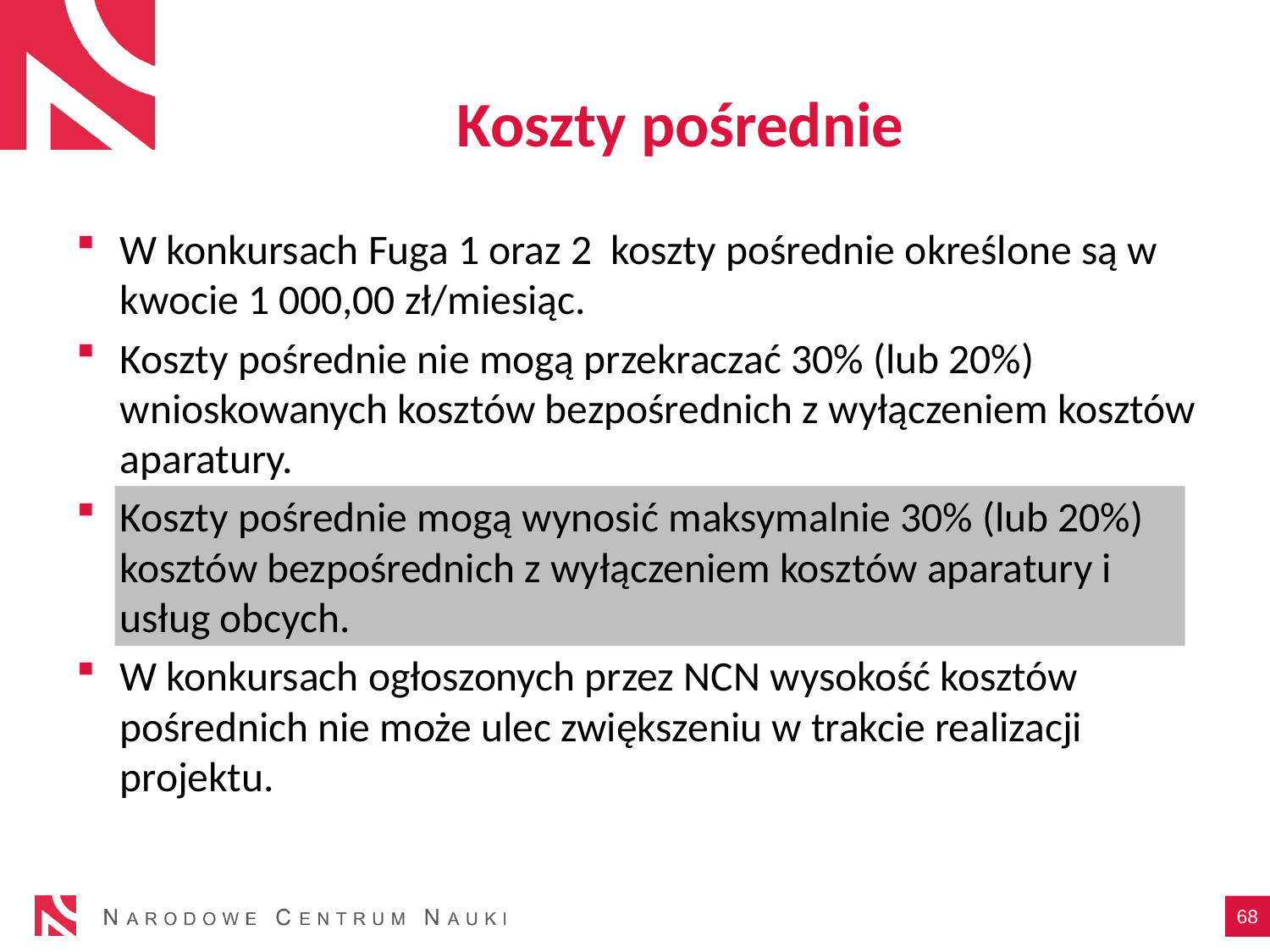

# Koszty pośrednie
W konkursach Fuga 1 oraz 2  koszty pośrednie określone są w kwocie 1 000,00 zł/miesiąc.
Koszty pośrednie nie mogą przekraczać 30% (lub 20%) wnioskowanych kosztów bezpośrednich z wyłączeniem kosztów aparatury.
Koszty pośrednie mogą wynosić maksymalnie 30% (lub 20%) kosztów bezpośrednich z wyłączeniem kosztów aparatury i usług obcych.
W konkursach ogłoszonych przez NCN wysokość kosztów pośrednich nie może ulec zwiększeniu w trakcie realizacji projektu.

68